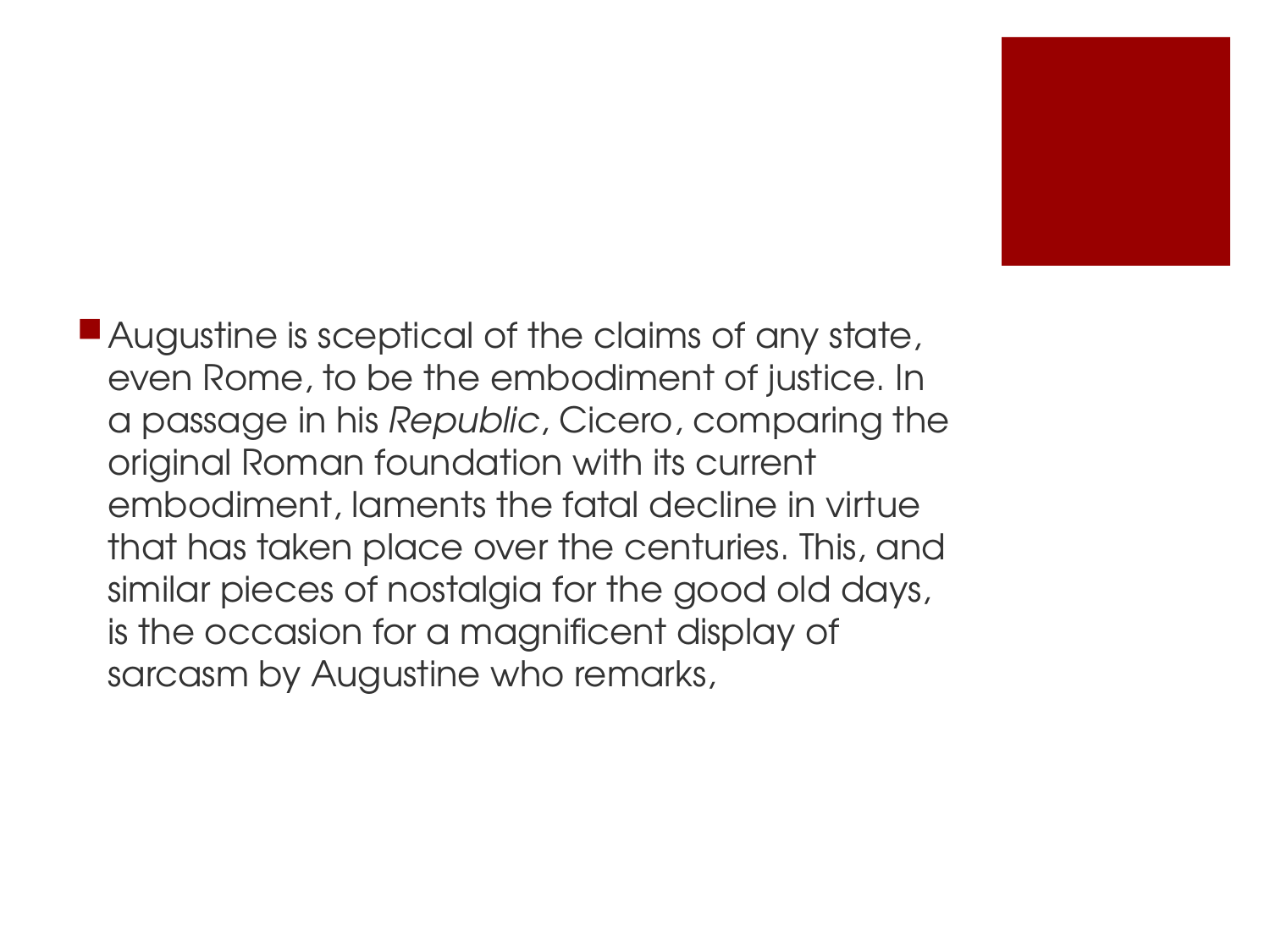

#
Augustine is sceptical of the claims of any state, even Rome, to be the embodiment of justice. In a passage in his Republic, Cicero, comparing the original Roman foundation with its current embodiment, laments the fatal decline in virtue that has taken place over the centuries. This, and similar pieces of nostalgia for the good old days, is the occasion for a magnificent display of sarcasm by Augustine who remarks,